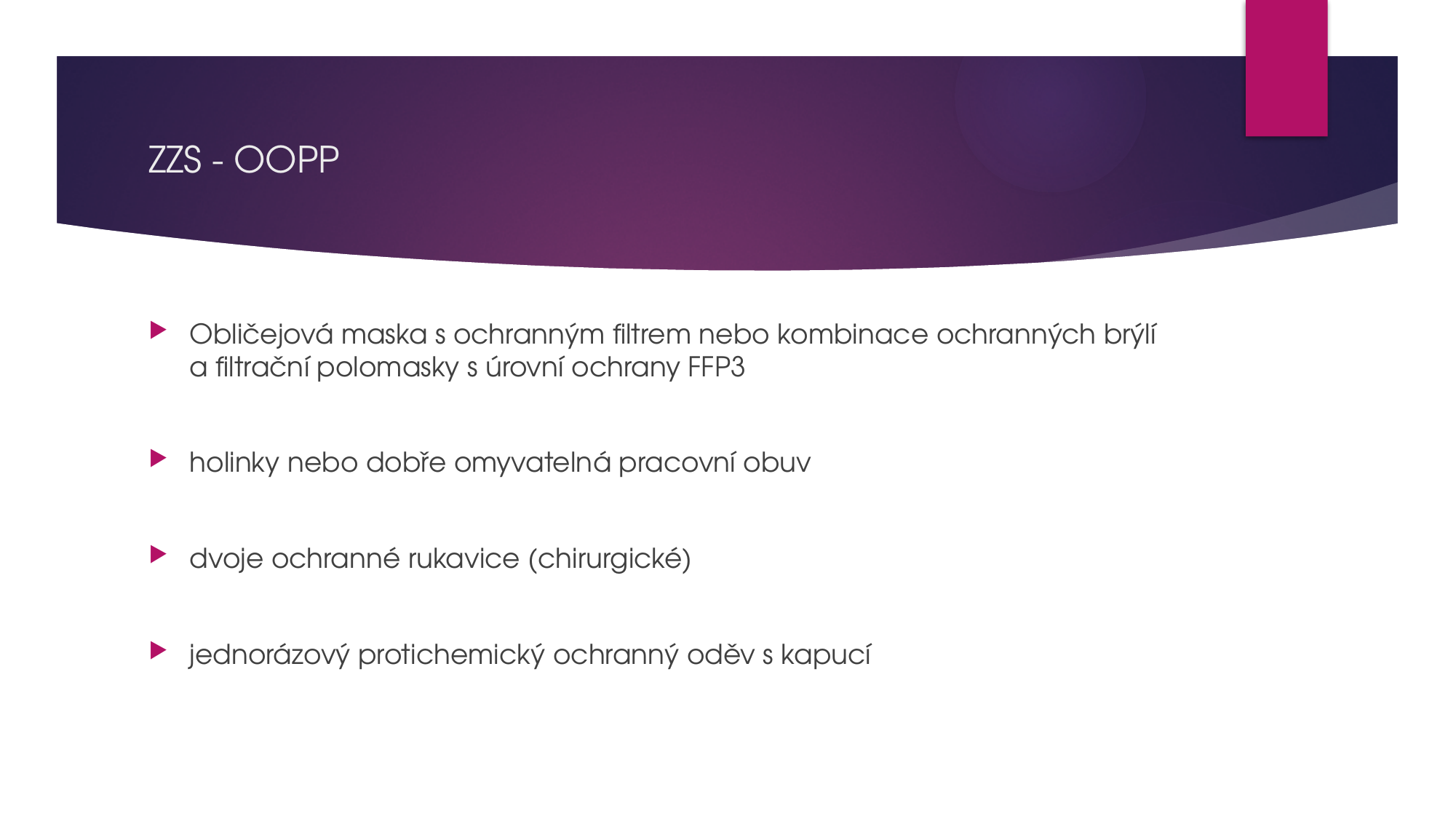

# ZZS - OOPP
Obličejová maska s ochranným filtrem nebo kombinace ochranných brýlí a filtrační polomasky s úrovní ochrany FFP3

holinky nebo dobře omyvatelná pracovní obuv

dvoje ochranné rukavice (chirurgické)

jednorázový protichemický ochranný oděv s kapucí